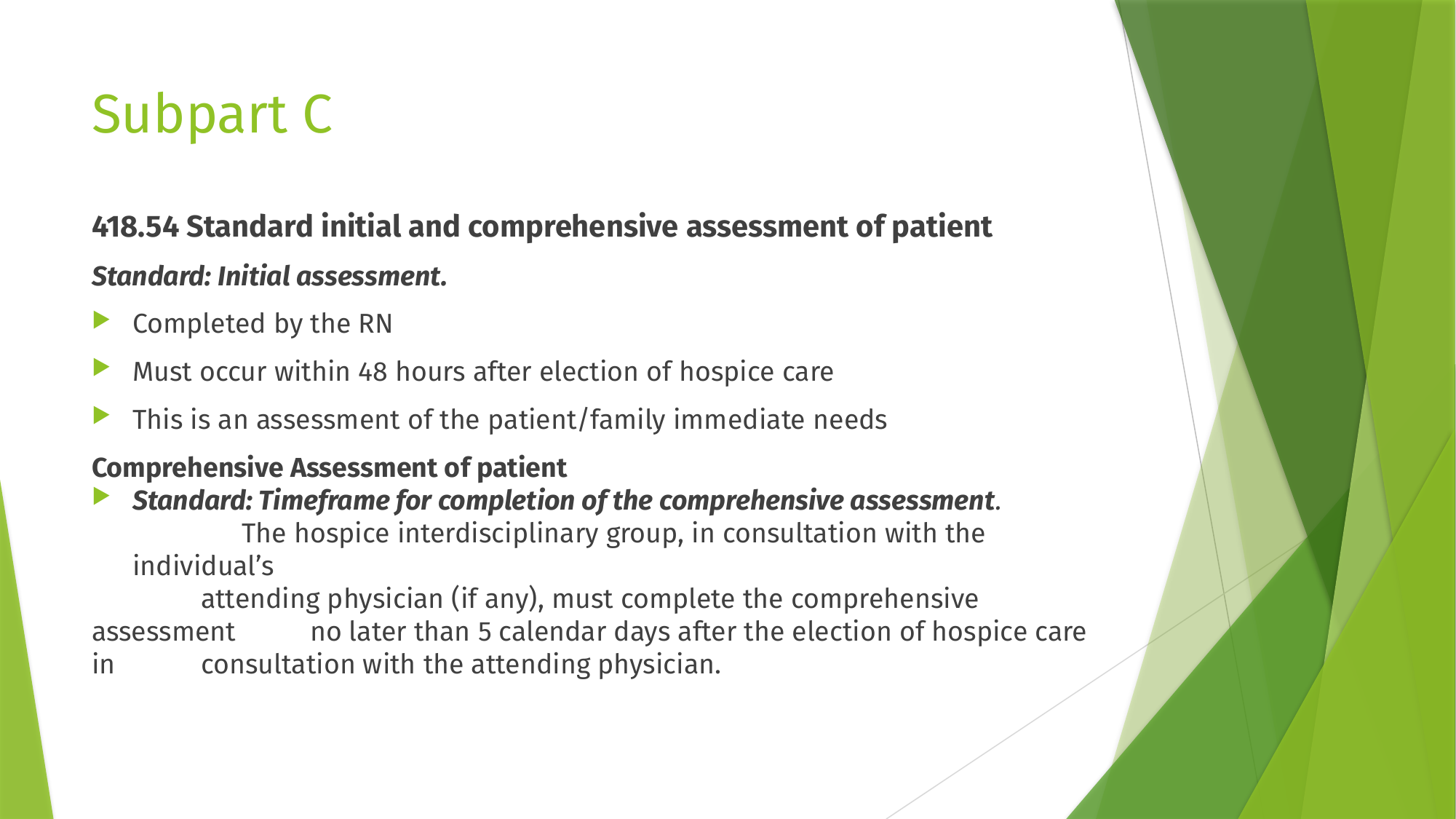

# Subpart C
418.54 Standard initial and comprehensive assessment of patient
Standard: Initial assessment.
Completed by the RN
Must occur within 48 hours after election of hospice care
This is an assessment of the patient/family immediate needs
Comprehensive Assessment of patient
Standard: Timeframe for completion of the comprehensive assessment. 	The hospice interdisciplinary group, in consultation with the individual’s
	attending physician (if any), must complete the comprehensive assessment 	no later than 5 calendar days after the election of hospice care in 	consultation with the attending physician.